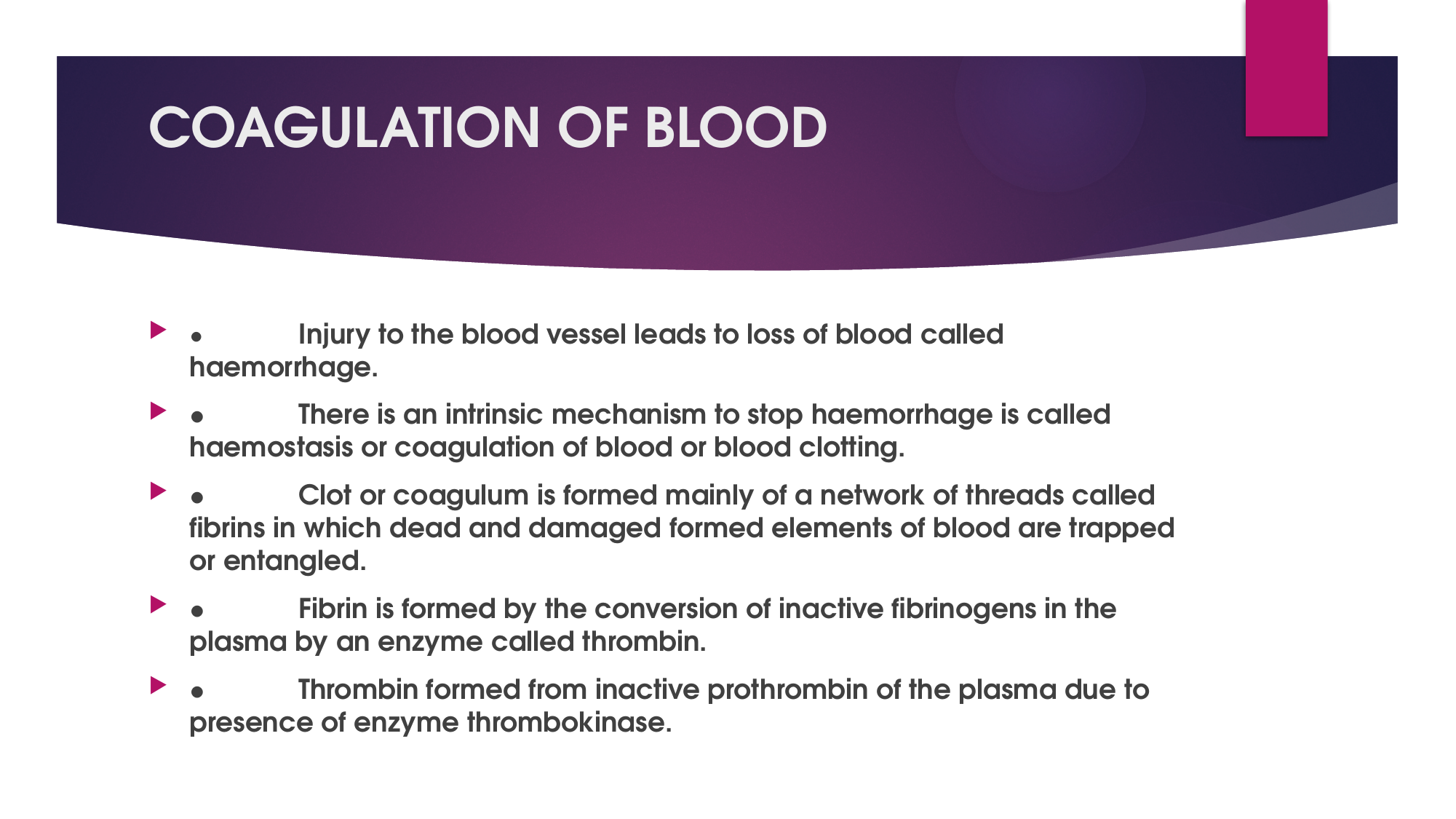

# COAGULATION OF BLOOD
•	Injury to the blood vessel leads to loss of blood called haemorrhage.
•	There is an intrinsic mechanism to stop haemorrhage is called haemostasis or coagulation of blood or blood clotting.
•	Clot or coagulum is formed mainly of a network of threads called fibrins in which dead and damaged formed elements of blood are trapped or entangled.
•	Fibrin is formed by the conversion of inactive fibrinogens in the plasma by an enzyme called thrombin.
•	Thrombin formed from inactive prothrombin of the plasma due to presence of enzyme thrombokinase.